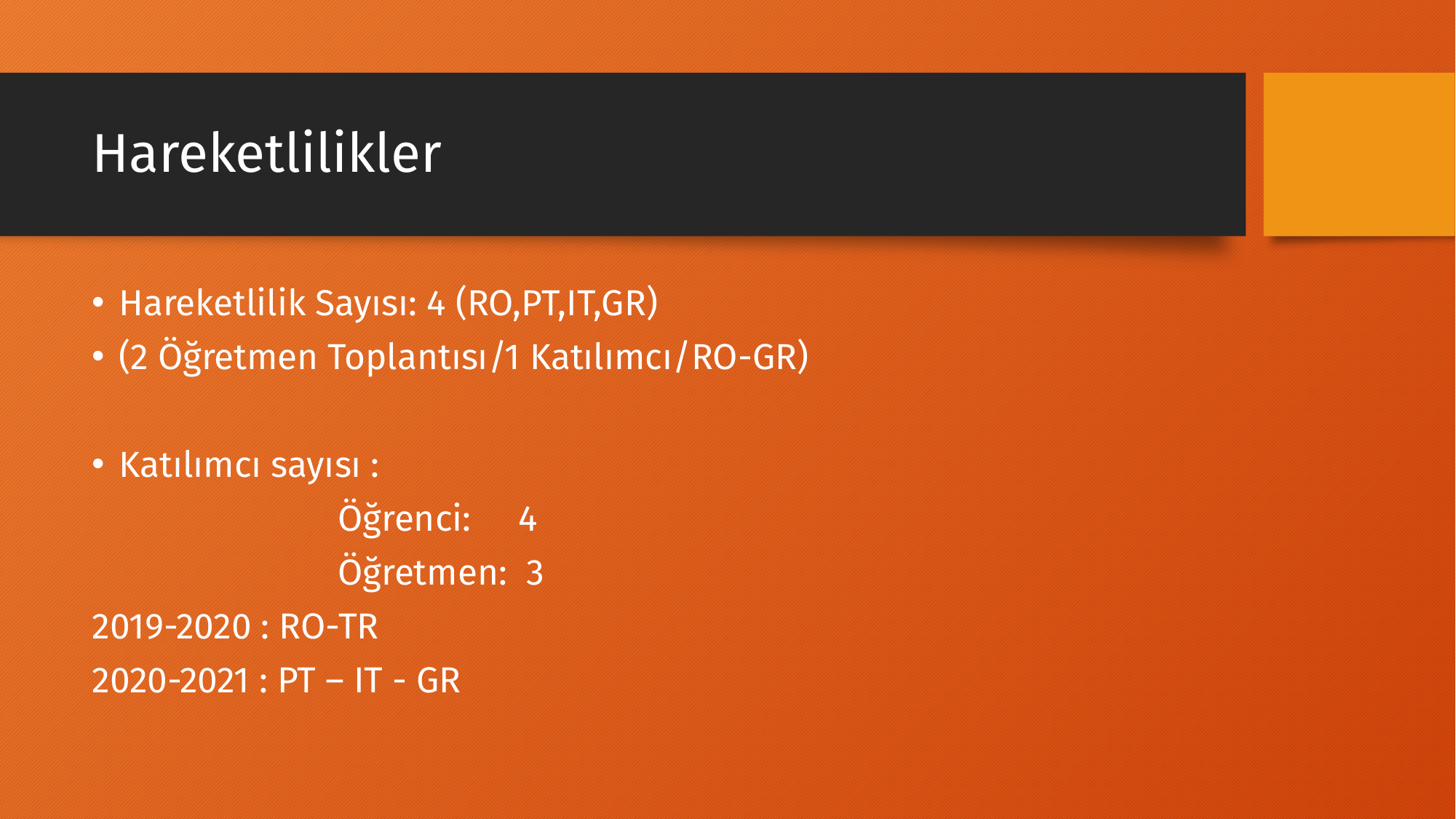

# Hareketlilikler
Hareketlilik Sayısı: 4 (RO,PT,IT,GR)
(2 Öğretmen Toplantısı/1 Katılımcı/RO-GR)

Katılımcı sayısı :
                          Öğrenci:     4
                          Öğretmen:  3
2019-2020 : RO-TR
2020-2021 : PT – IT - GR